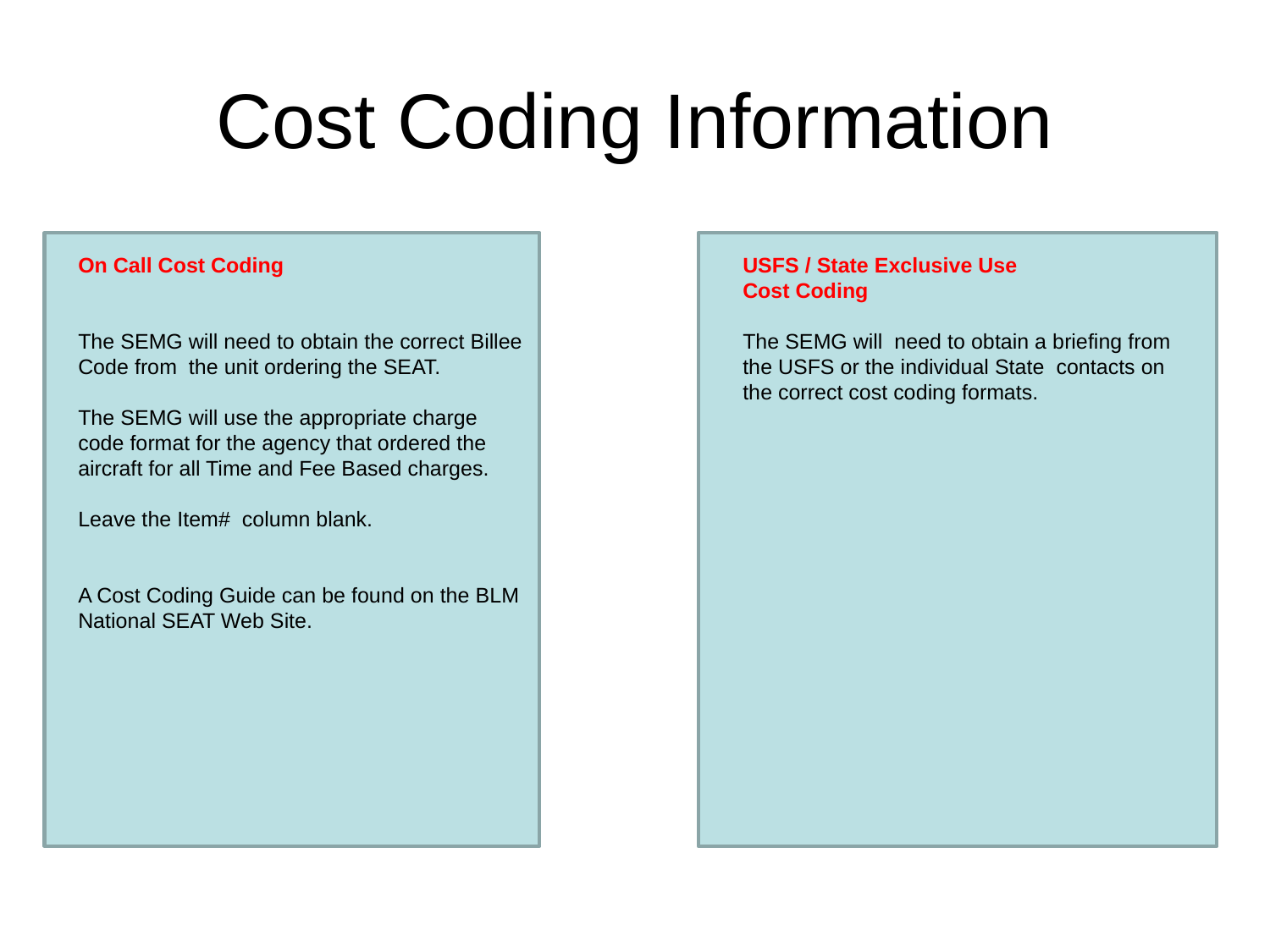

# Cost Coding Information

On Call Cost Coding

The SEMG will need to obtain the correct Billee Code from  the unit ordering the SEAT.

The SEMG will use the appropriate charge code format for the agency that ordered the aircraft for all Time and Fee Based charges.

Leave the Item#  column blank.

A Cost Coding Guide can be found on the BLM National SEAT Web Site.

USFS / State Exclusive Use
Cost Coding

The SEMG will  need to obtain a briefing from the USFS or the individual State  contacts on the correct cost coding formats.